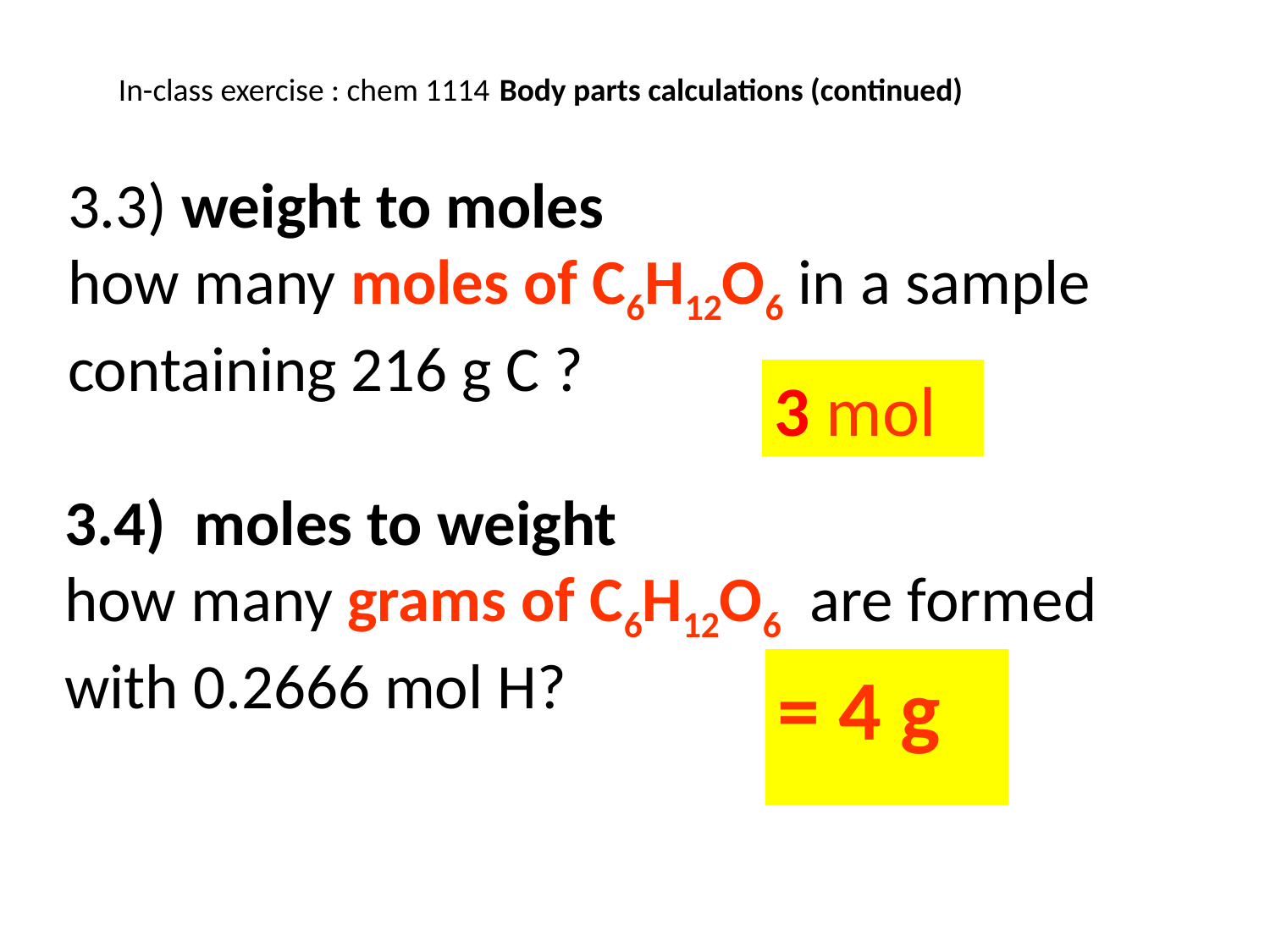

In-class exercise : chem 1114	Body parts calculations (continued)
3.3) weight to moles
how many moles of C6H12O6 in a sample containing 216 g C ?
3 mol
3.4)  moles to weight
how many grams of C6H12O6  are formed with 0.2666 mol H?
= 4 g